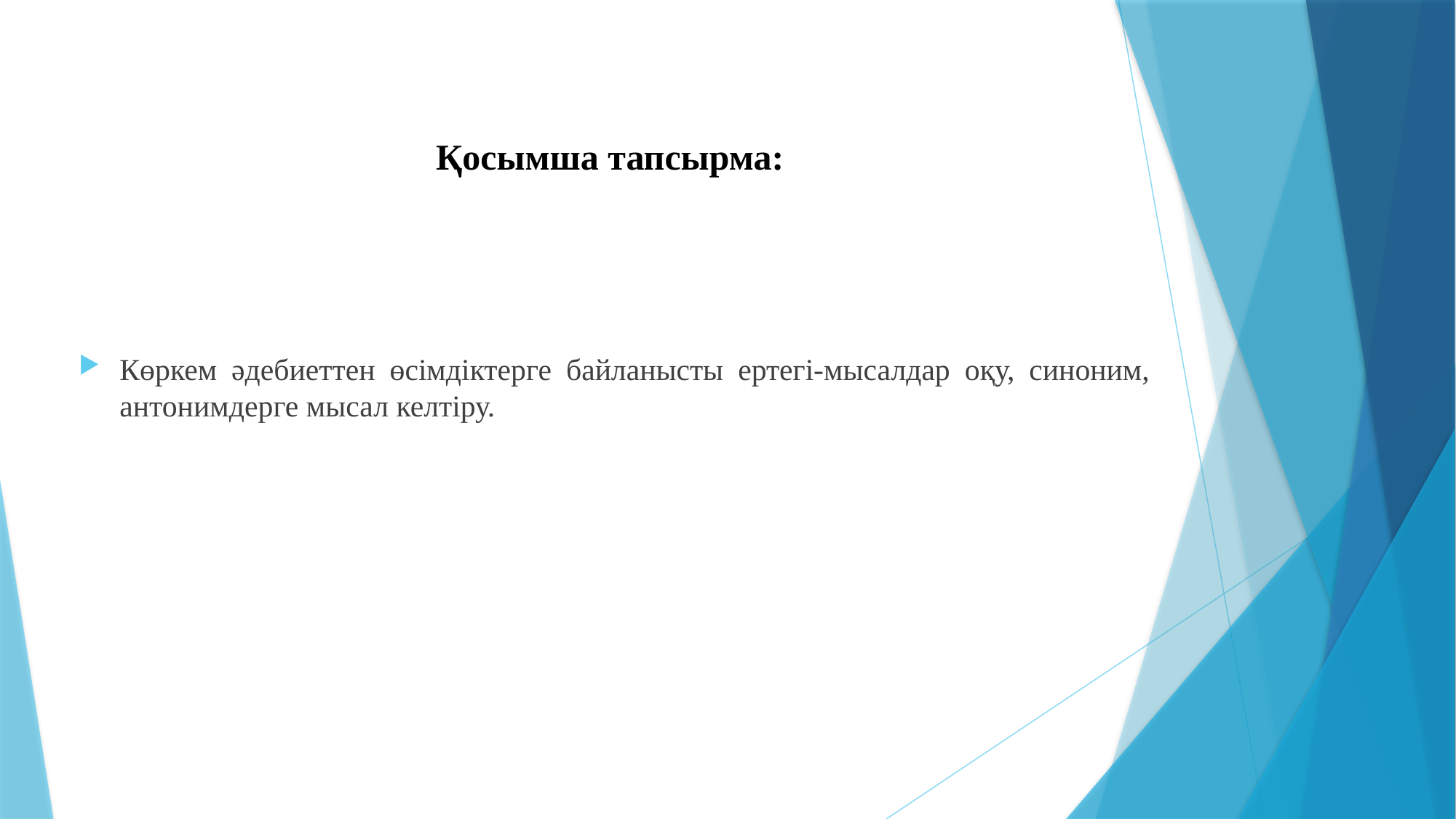

# Қосымша тапсырма:
Көркем әдебиеттен өсімдіктерге байланысты ертегі-мысалдар оқу, синоним, антонимдерге мысал келтіру.